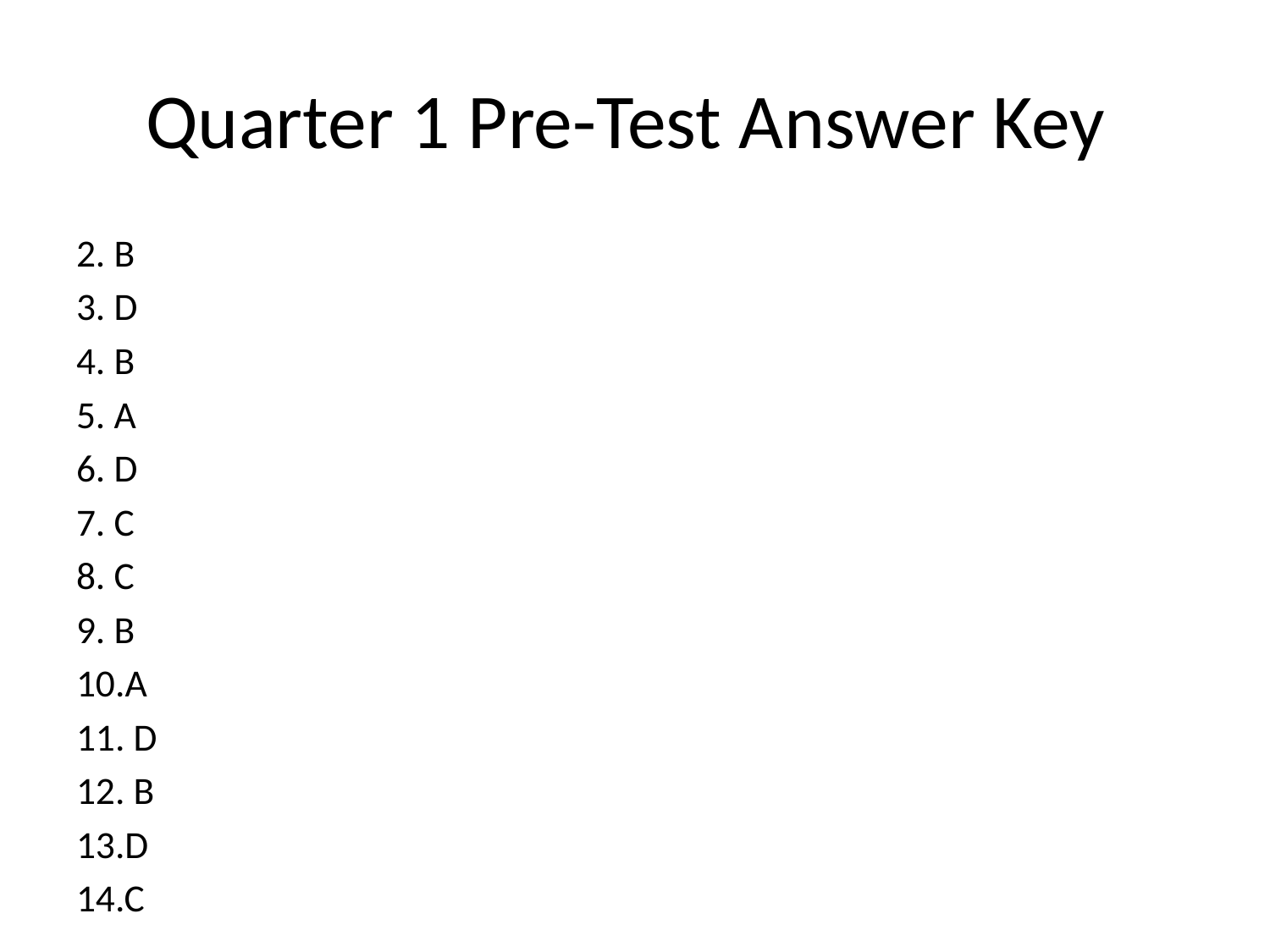

# Quarter 1 Pre-Test Answer Key
2. B
3. D
4. B
5. A
6. D
7. C
8. C
9. B
10.A
11. D
12. B
13.D
14.C